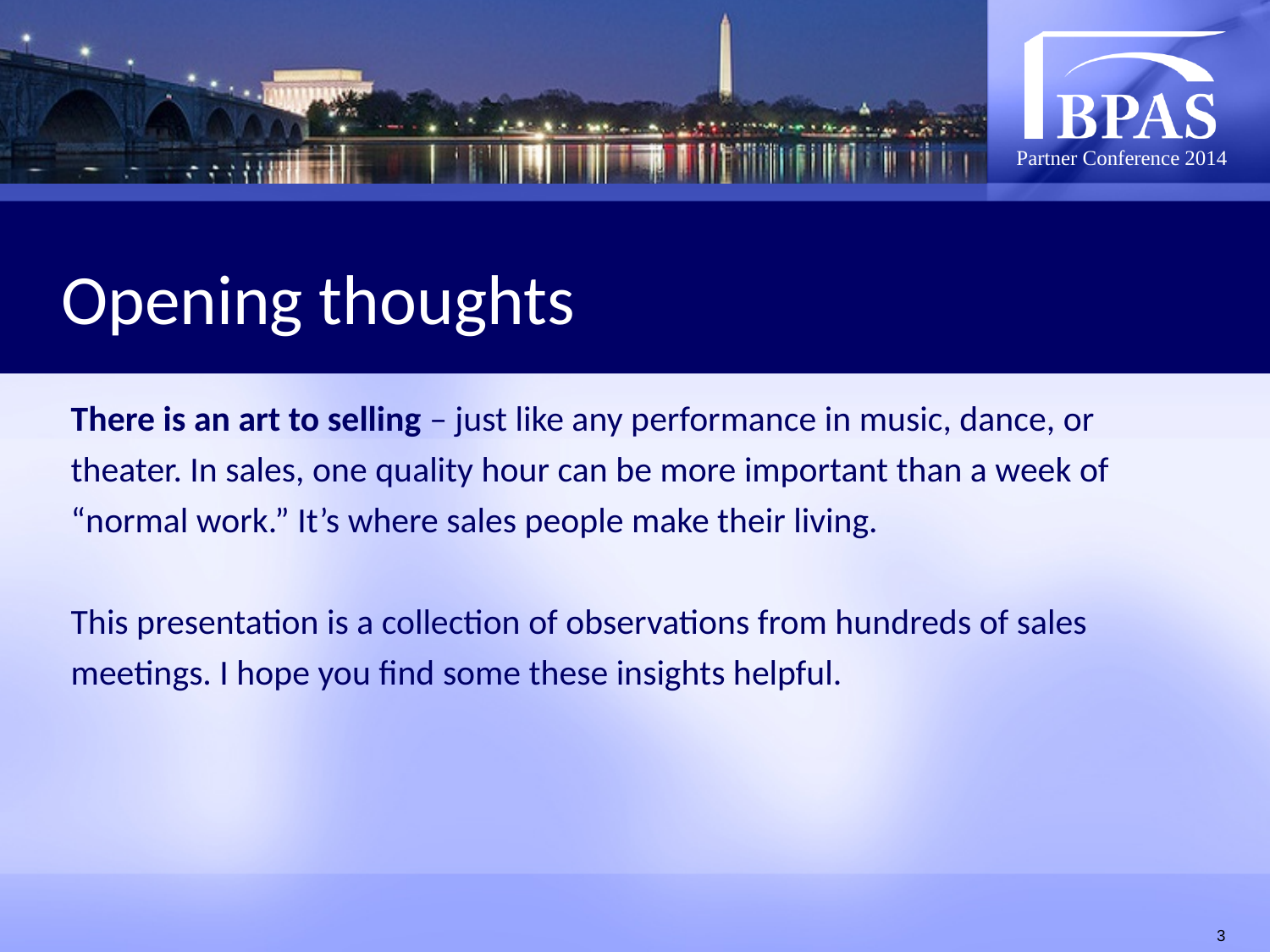

# Opening thoughts
There is an art to selling – just like any performance in music, dance, or theater. In sales, one quality hour can be more important than a week of “normal work.” It’s where sales people make their living.

This presentation is a collection of observations from hundreds of sales meetings. I hope you find some these insights helpful.
3